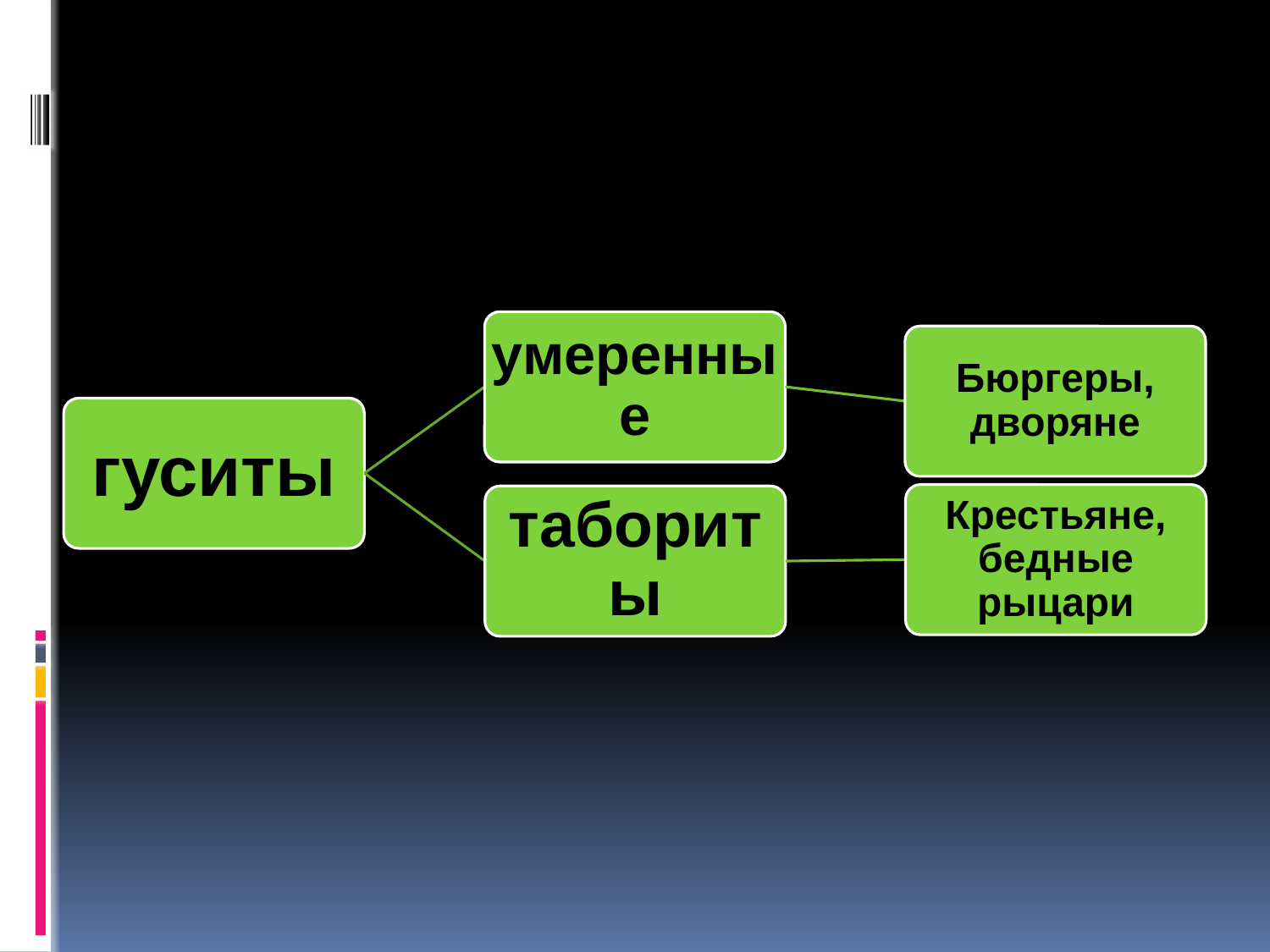

#
гуситы

умеренные

Бюргеры, дворяне

табориты

Крестьяне, бедные рыцари